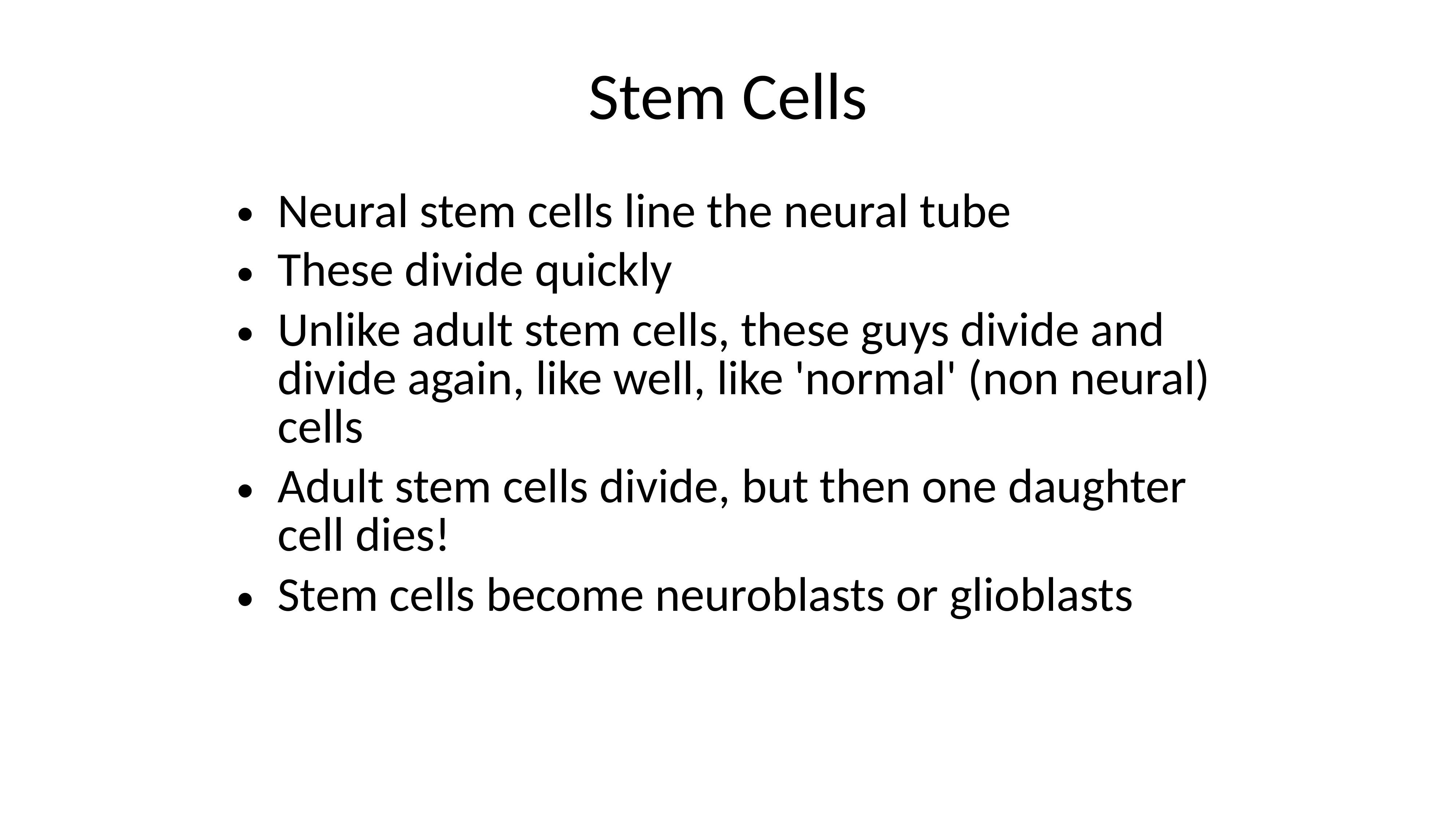

Stem Cells
Neural stem cells line the neural tube
These divide quickly
Unlike adult stem cells, these guys divide and divide again, like well, like 'normal' (non neural) cells
Adult stem cells divide, but then one daughter cell dies!
Stem cells become neuroblasts or glioblasts